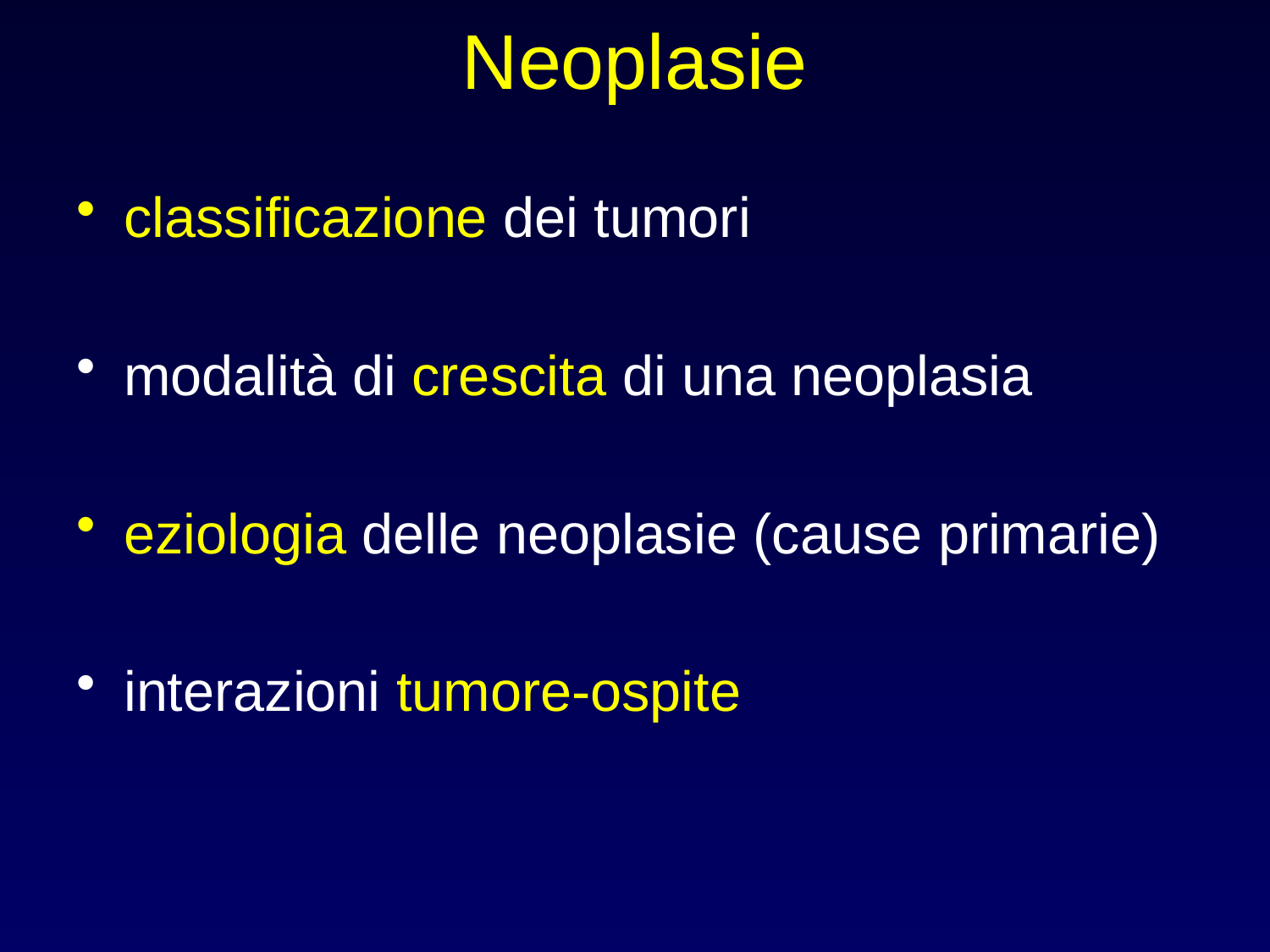

# Neoplasie
classificazione dei tumori

modalità di crescita di una neoplasia

eziologia delle neoplasie (cause primarie)

interazioni tumore-ospite